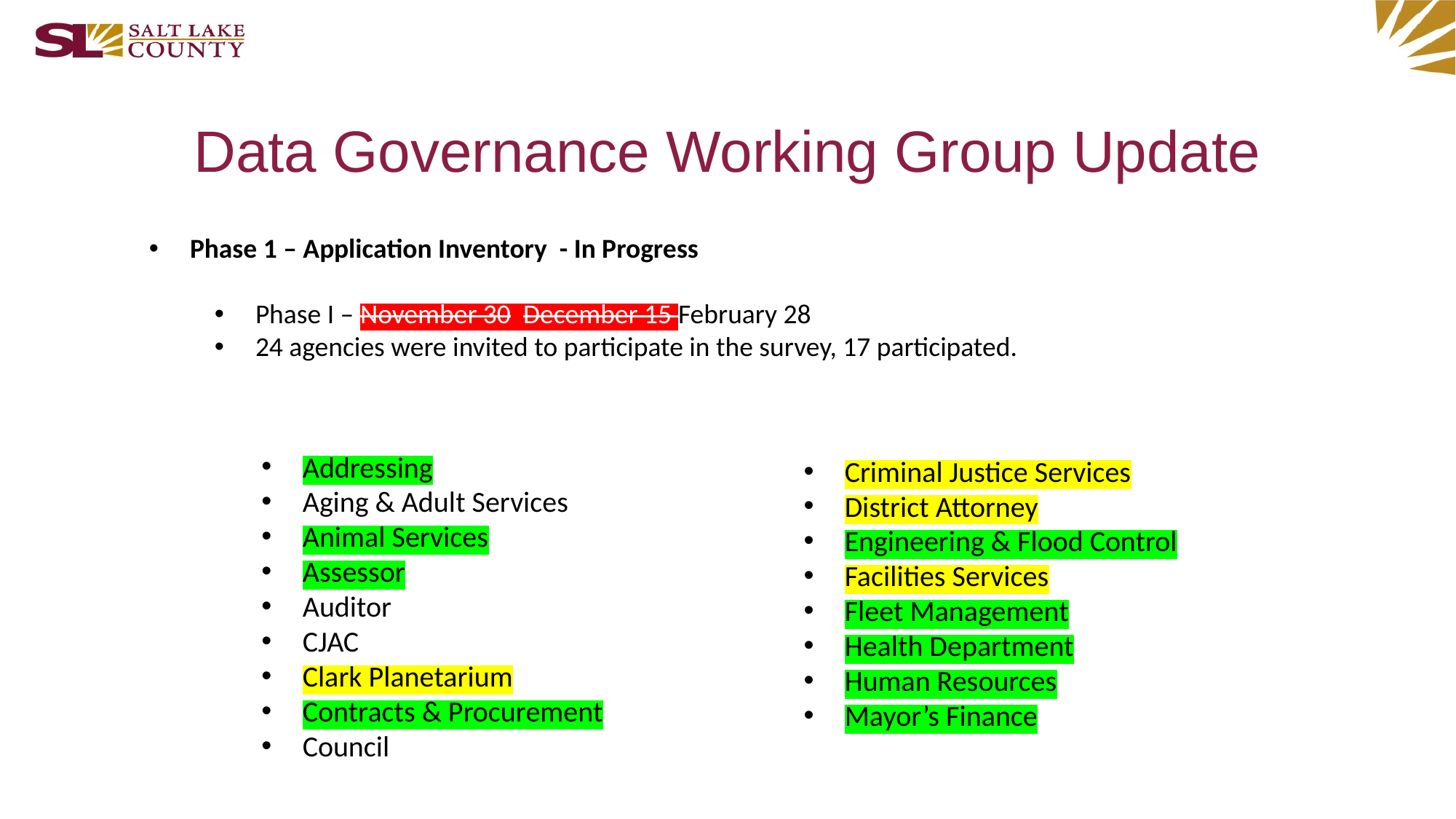

# Data Governance Working Group Update
Phase 1 – Application Inventory  - In Progress

Phase I – November 30  December 15 February 28
24 agencies were invited to participate in the survey, 17 participated.
Addressing
Aging & Adult Services
Animal Services
Assessor
Auditor
CJAC
Clark Planetarium
Contracts & Procurement
Council
Criminal Justice Services
District Attorney
Engineering & Flood Control
Facilities Services
Fleet Management
Health Department
Human Resources
Mayor’s Finance